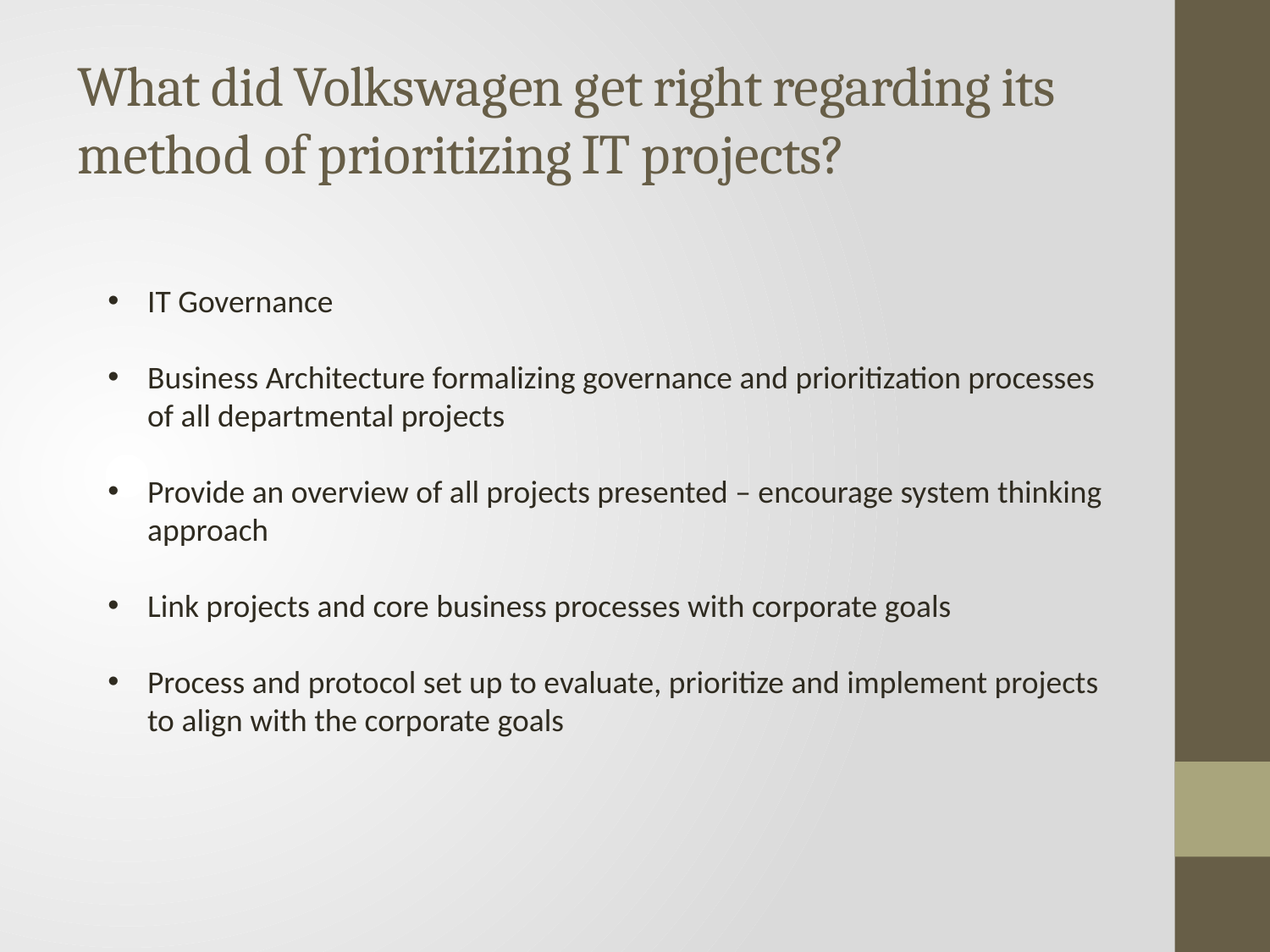

# What did Volkswagen get right regarding its method of prioritizing IT projects?
IT Governance

Business Architecture formalizing governance and prioritization processes of all departmental projects

Provide an overview of all projects presented – encourage system thinking approach

Link projects and core business processes with corporate goals

Process and protocol set up to evaluate, prioritize and implement projects to align with the corporate goals